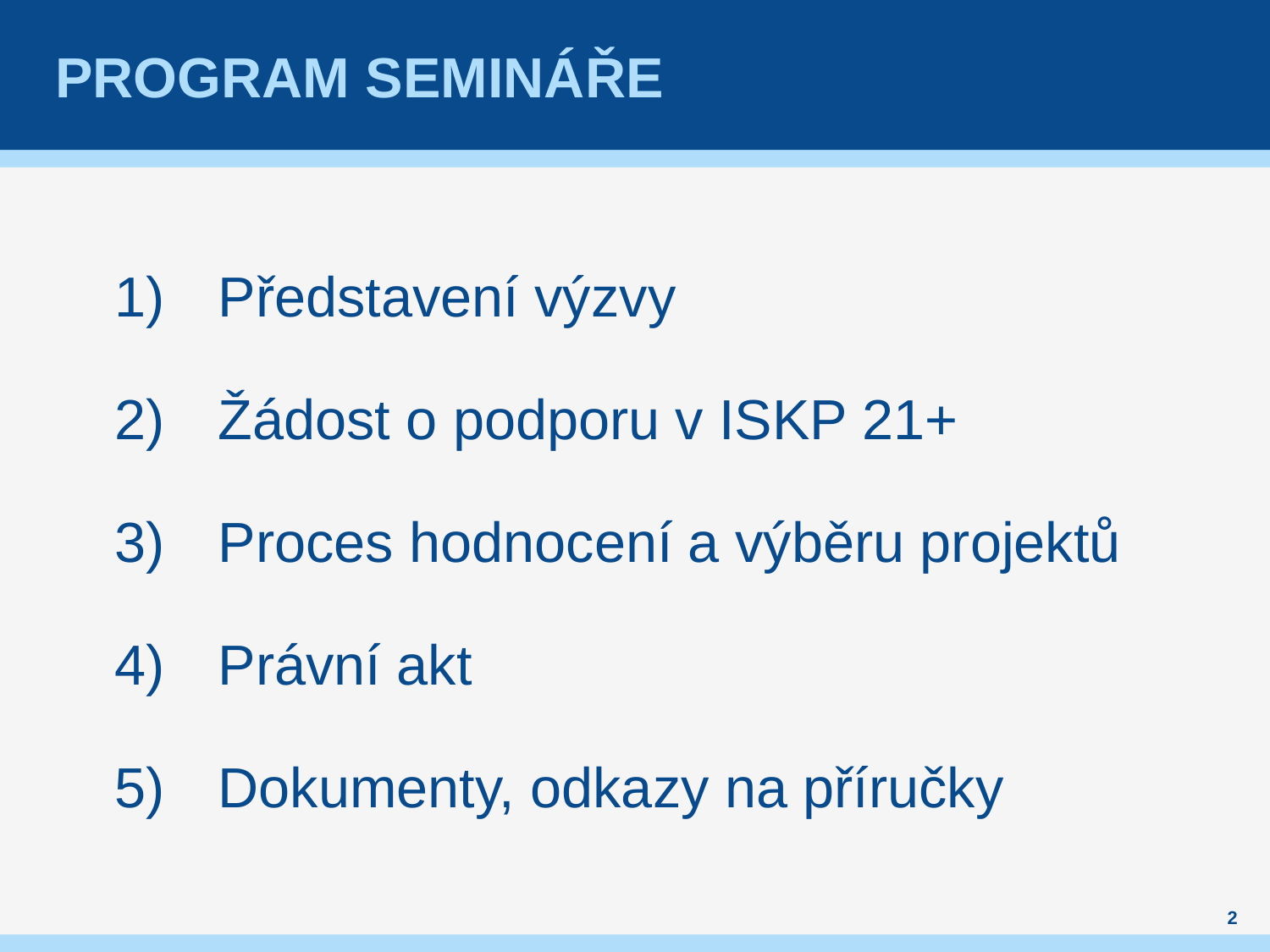

# Program semináře

Představení výzvy

Žádost o podporu v ISKP 21+

Proces hodnocení a výběru projektů

Právní akt

Dokumenty, odkazy na příručky

2